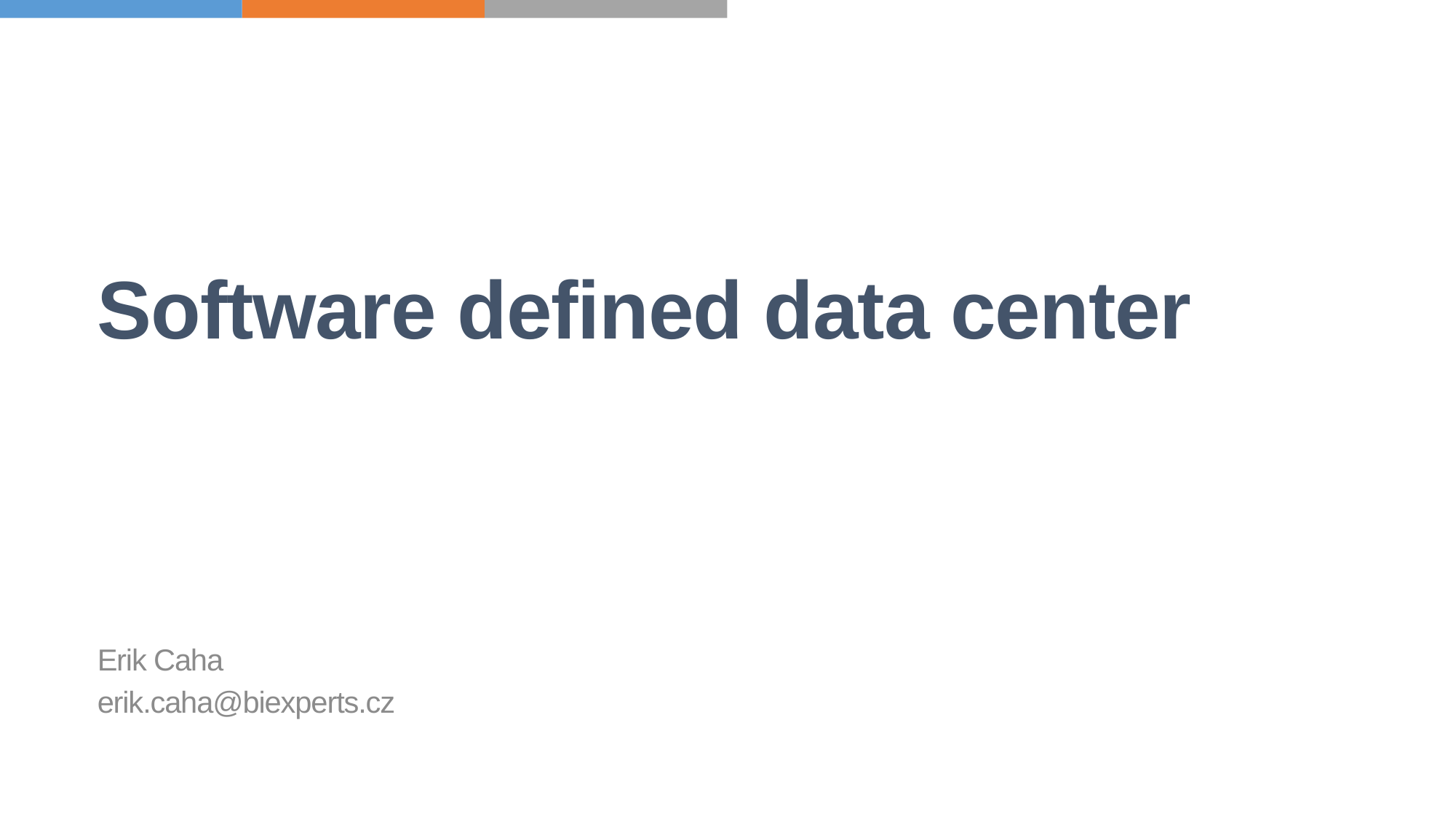

# Software defined data center
Erik Caha
erik.caha@biexperts.cz